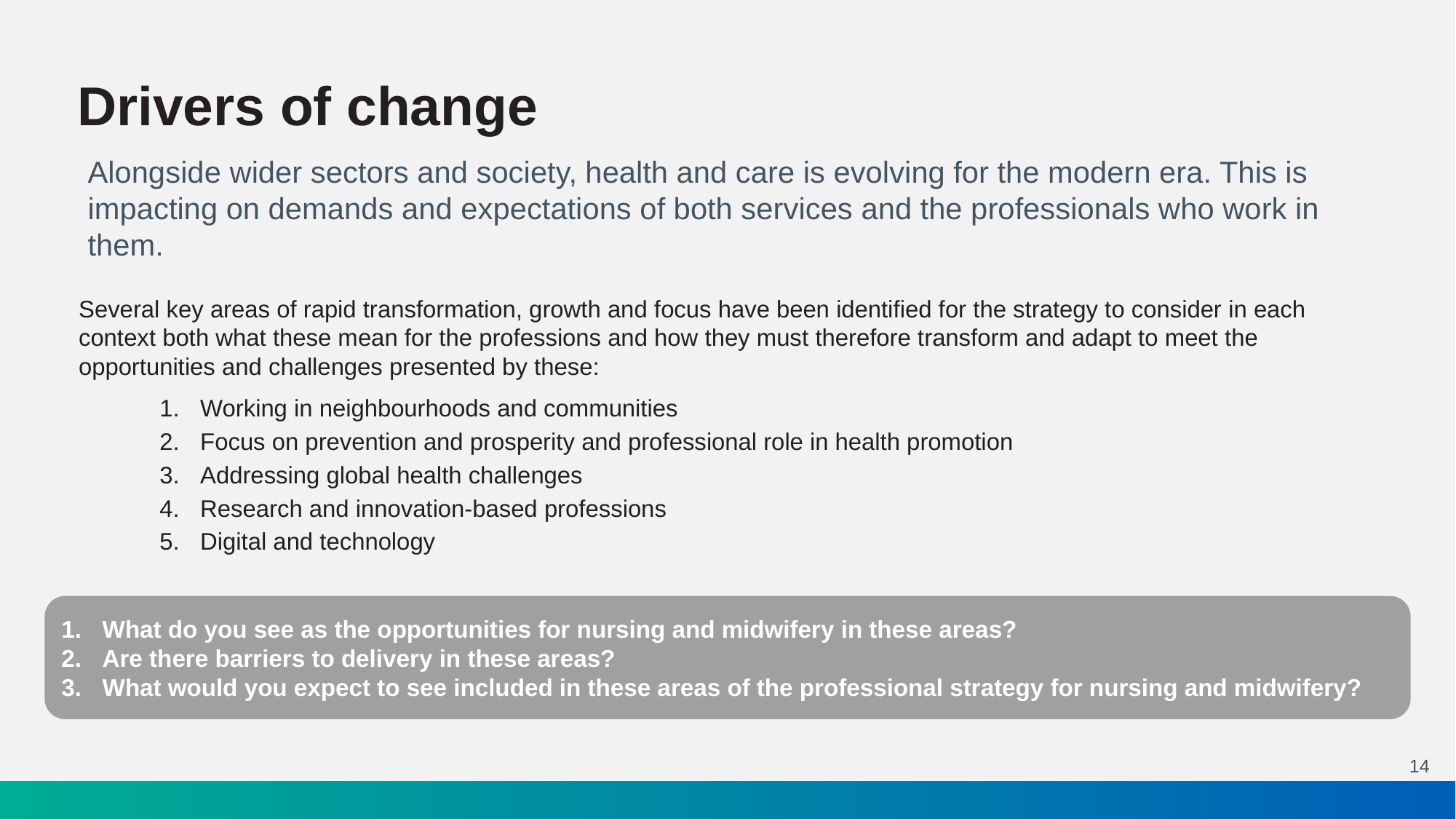

# Drivers of change
Alongside wider sectors and society, health and care is evolving for the modern era. This is impacting on demands and expectations of both services and the professionals who work in them.
Several key areas of rapid transformation, growth and focus have been identified for the strategy to consider in each context both what these mean for the professions and how they must therefore transform and adapt to meet the opportunities and challenges presented by these:
Working in neighbourhoods and communities
Focus on prevention and prosperity and professional role in health promotion
Addressing global health challenges
Research and innovation-based professions
Digital and technology
What do you see as the opportunities for nursing and midwifery in these areas?
Are there barriers to delivery in these areas?
What would you expect to see included in these areas of the professional strategy for nursing and midwifery?